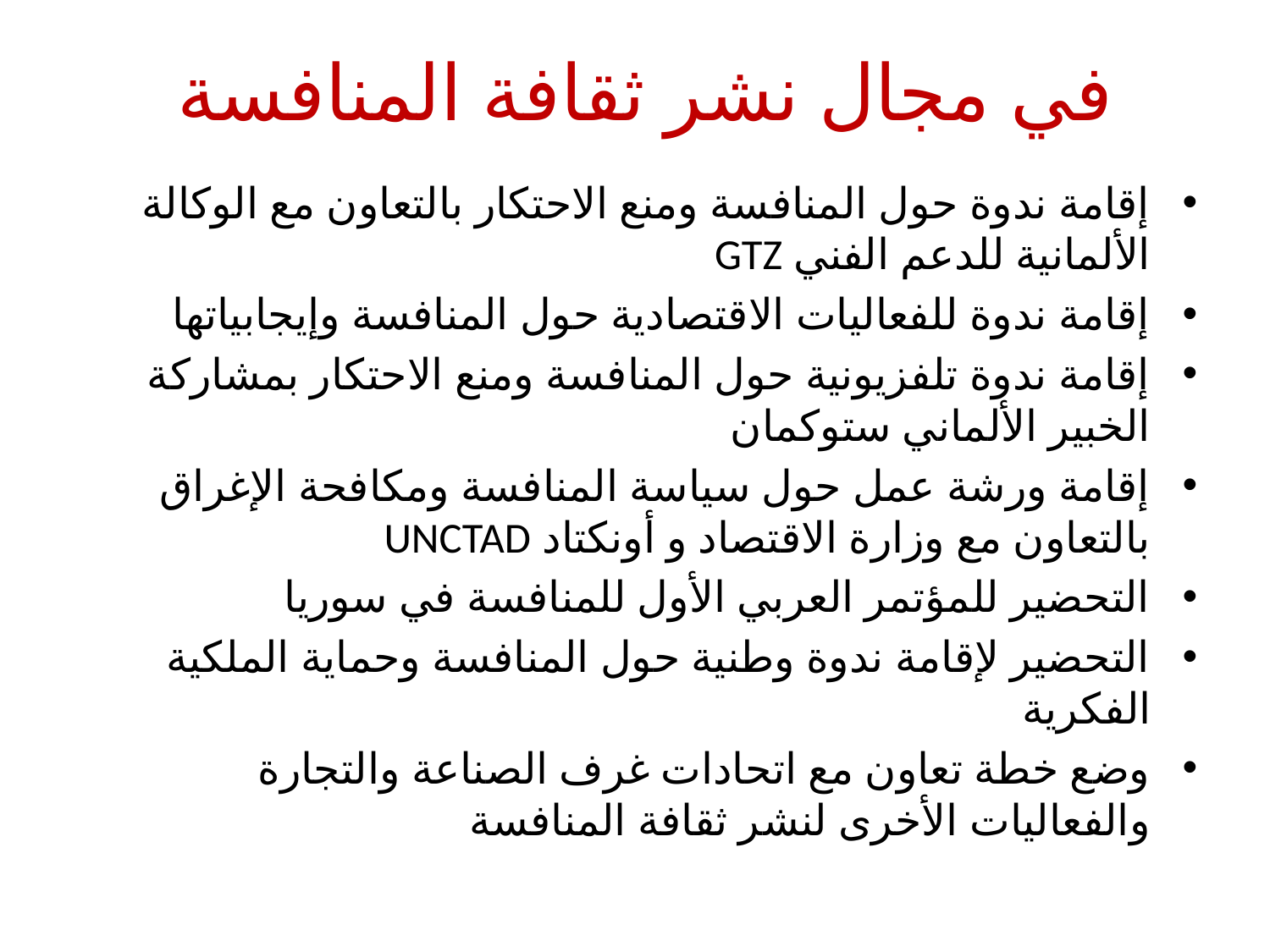

# في مجال نشر ثقافة المنافسة
إقامة ندوة حول المنافسة ومنع الاحتكار بالتعاون مع الوكالة الألمانية للدعم الفني GTZ
إقامة ندوة للفعاليات الاقتصادية حول المنافسة وإيجابياتها
إقامة ندوة تلفزيونية حول المنافسة ومنع الاحتكار بمشاركة الخبير الألماني ستوكمان
إقامة ورشة عمل حول سياسة المنافسة ومكافحة الإغراق بالتعاون مع وزارة الاقتصاد و أونكتاد UNCTAD
التحضير للمؤتمر العربي الأول للمنافسة في سوريا
التحضير لإقامة ندوة وطنية حول المنافسة وحماية الملكية الفكرية
وضع خطة تعاون مع اتحادات غرف الصناعة والتجارة والفعاليات الأخرى لنشر ثقافة المنافسة